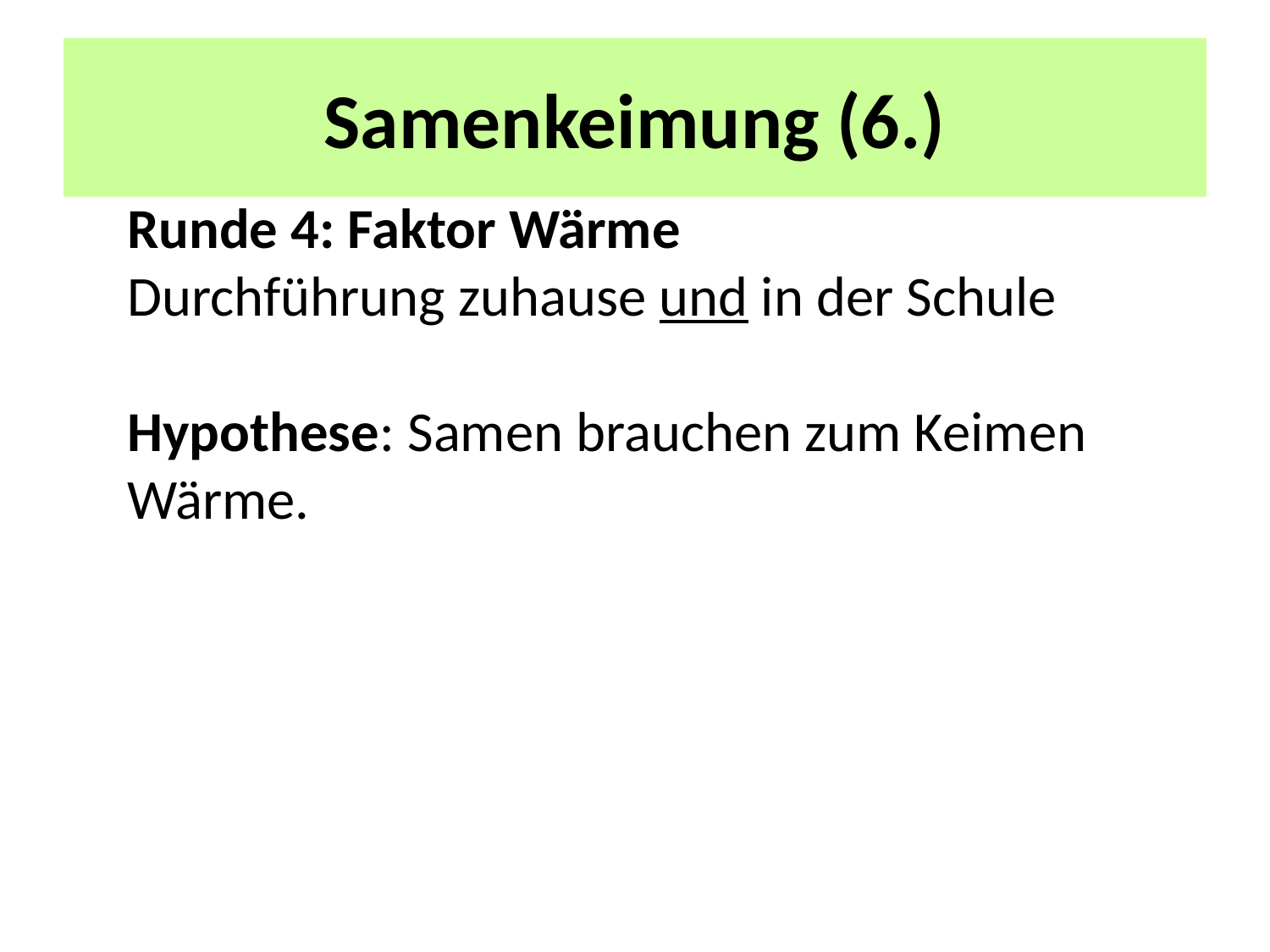

# Samenkeimung (6.)
Runde 4: Faktor Wärme
Durchführung zuhause und in der Schule

Hypothese: Samen brauchen zum Keimen Wärme.